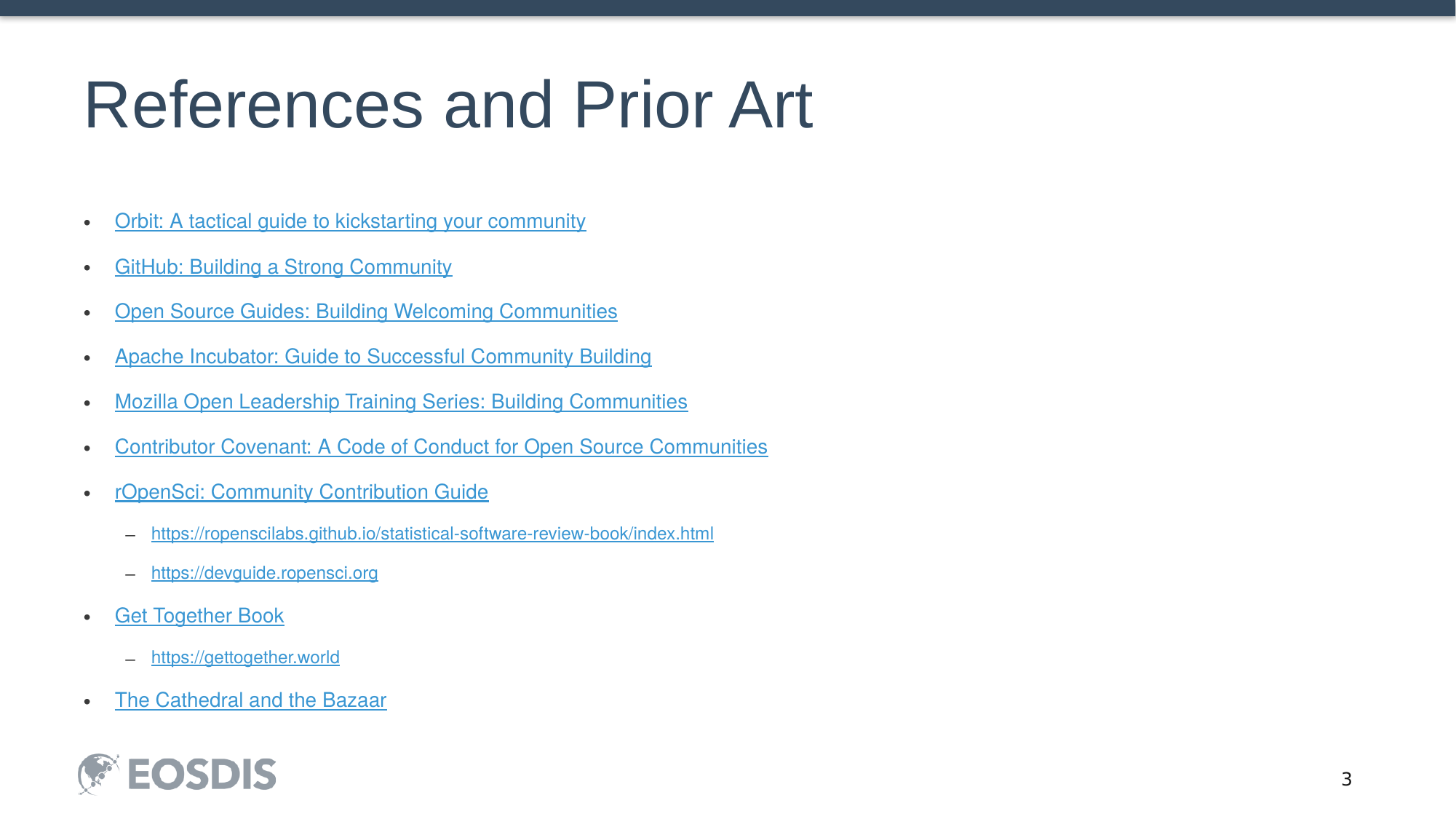

# References and Prior Art
Orbit: A tactical guide to kickstarting your community
GitHub: Building a Strong Community
Open Source Guides: Building Welcoming Communities
Apache Incubator: Guide to Successful Community Building
Mozilla Open Leadership Training Series: Building Communities
Contributor Covenant: A Code of Conduct for Open Source Communities
rOpenSci: Community Contribution Guide
https://ropenscilabs.github.io/statistical-software-review-book/index.html
https://devguide.ropensci.org
Get Together Book
https://gettogether.world
The Cathedral and the Bazaar